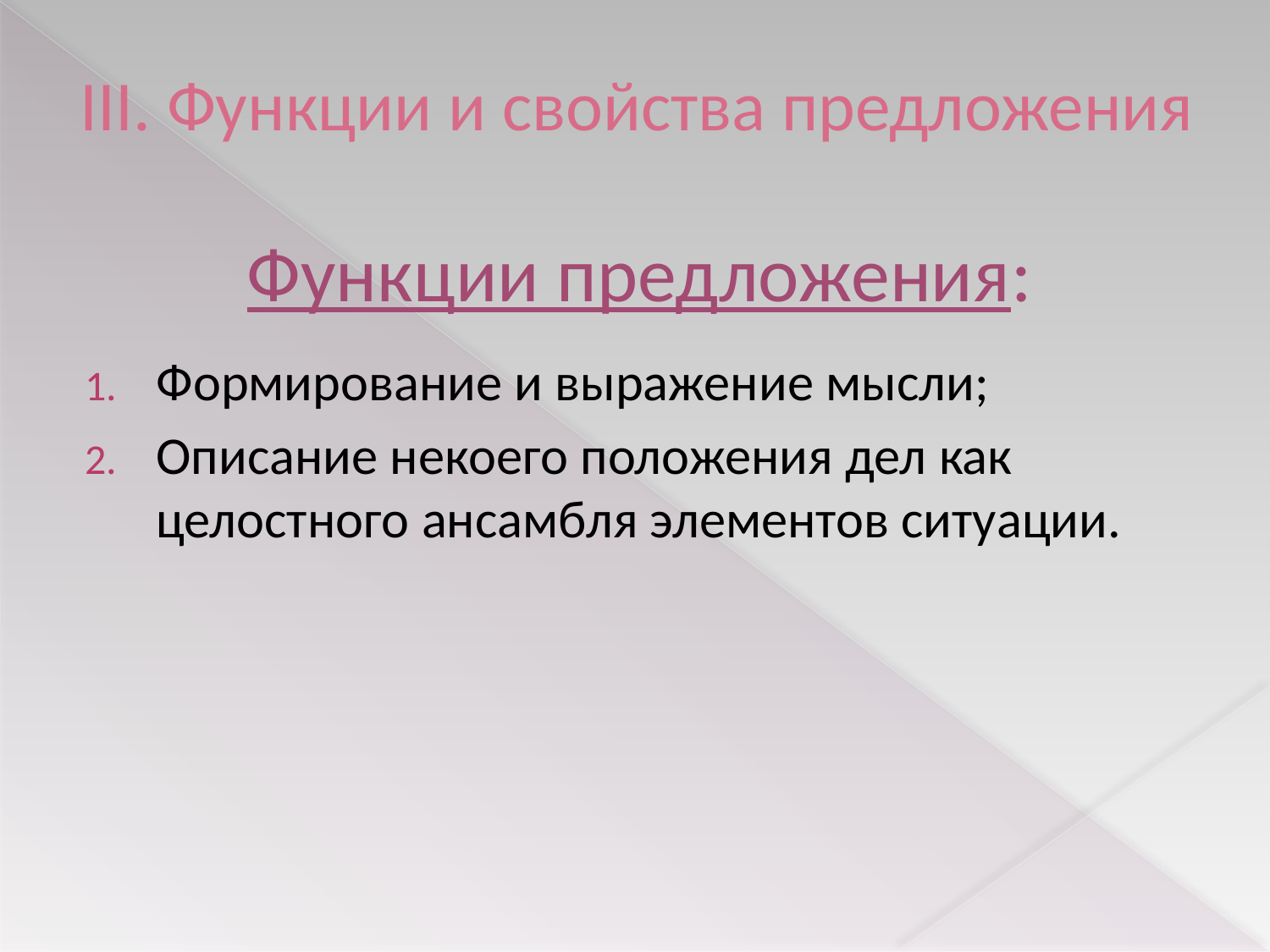

# III. Функции и свойства предложения
Функции предложения:

Формирование и выражение мысли;
Описание некоего положения дел как целостного ансамбля элементов ситуации.